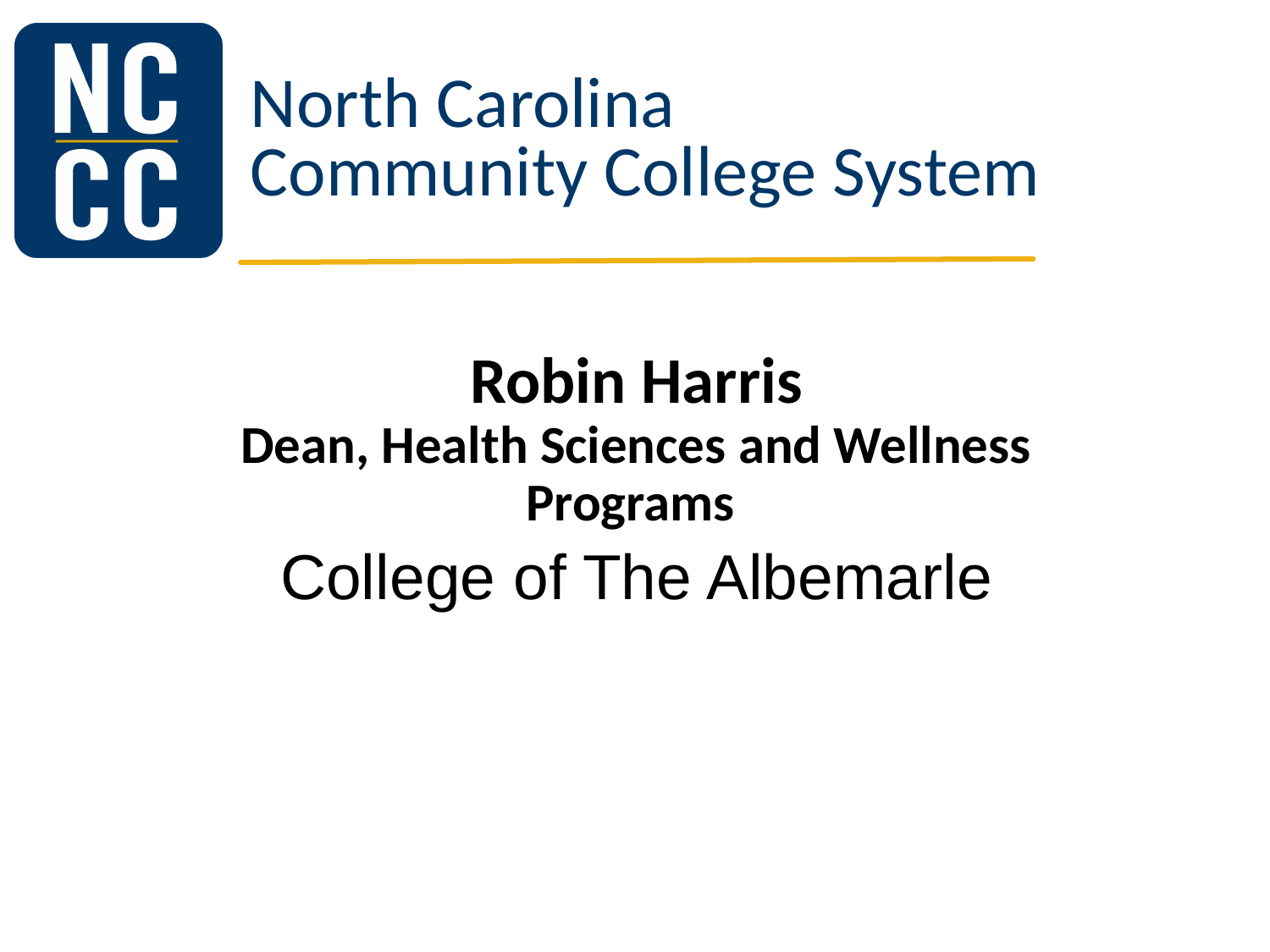

# Robin Harris Dean, Health Sciences and Wellness Programs
College of The Albemarle